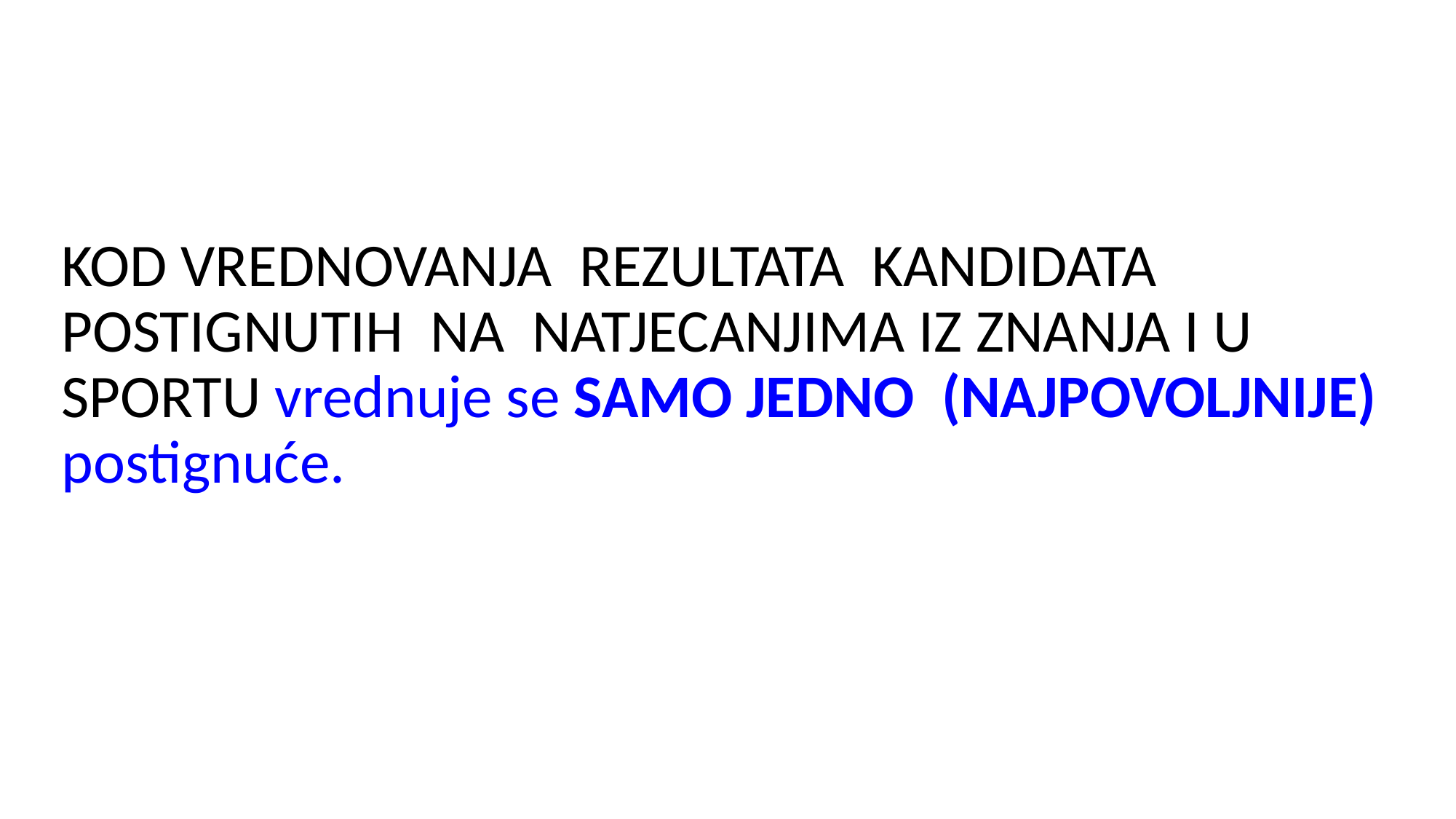

KOD VREDNOVANJA  REZULTATA  KANDIDATA POSTIGNUTIH  NA  NATJECANJIMA IZ ZNANJA I U SPORTU vrednuje se SAMO JEDNO  (NAJPOVOLJNIJE) postignuće.